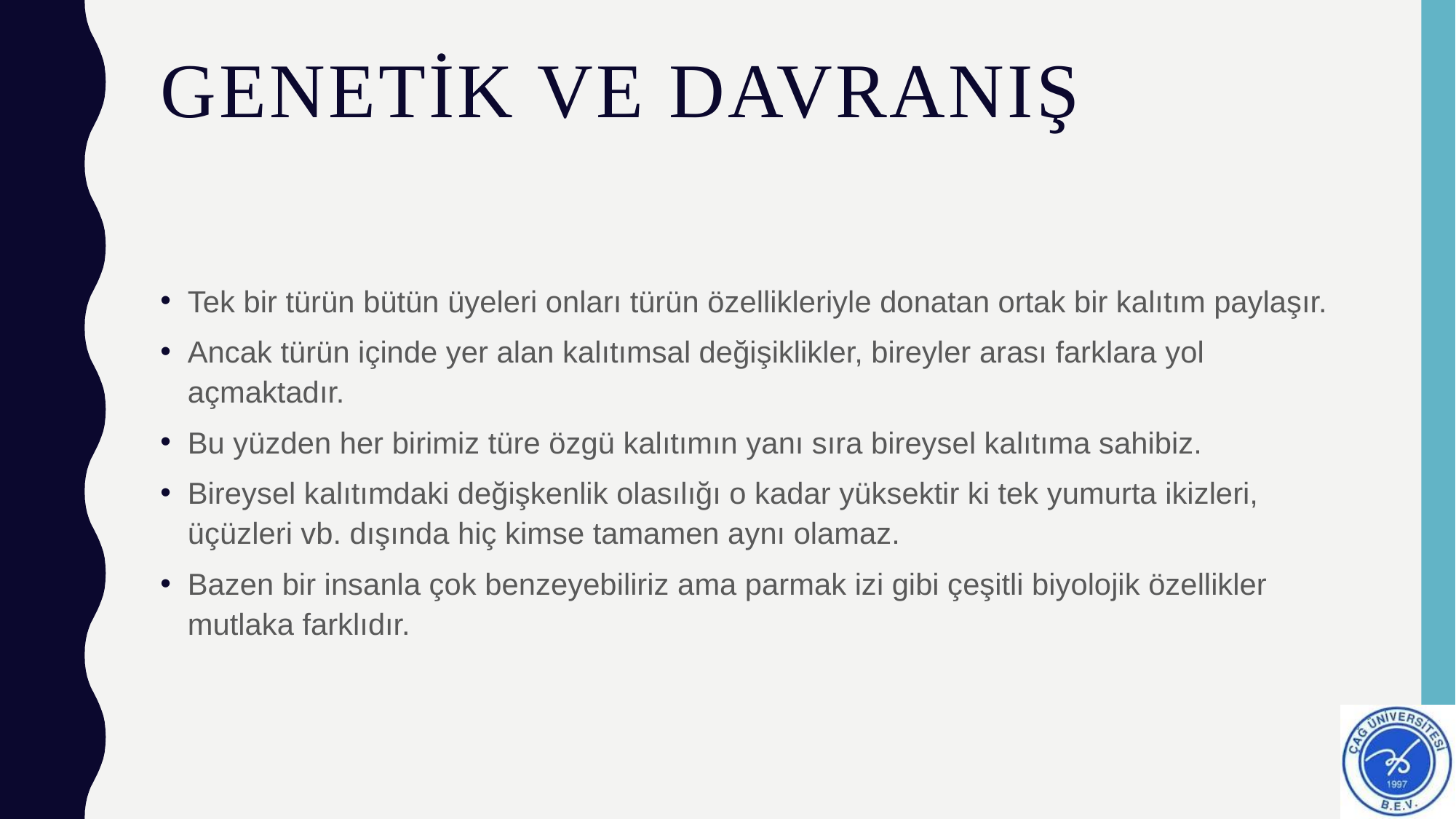

# Genetik ve davranış
Tek bir türün bütün üyeleri onları türün özellikleriyle donatan ortak bir kalıtım paylaşır.
Ancak türün içinde yer alan kalıtımsal değişiklikler, bireyler arası farklara yol açmaktadır.
Bu yüzden her birimiz türe özgü kalıtımın yanı sıra bireysel kalıtıma sahibiz.
Bireysel kalıtımdaki değişkenlik olasılığı o kadar yüksektir ki tek yumurta ikizleri, üçüzleri vb. dışında hiç kimse tamamen aynı olamaz.
Bazen bir insanla çok benzeyebiliriz ama parmak izi gibi çeşitli biyolojik özellikler mutlaka farklıdır.